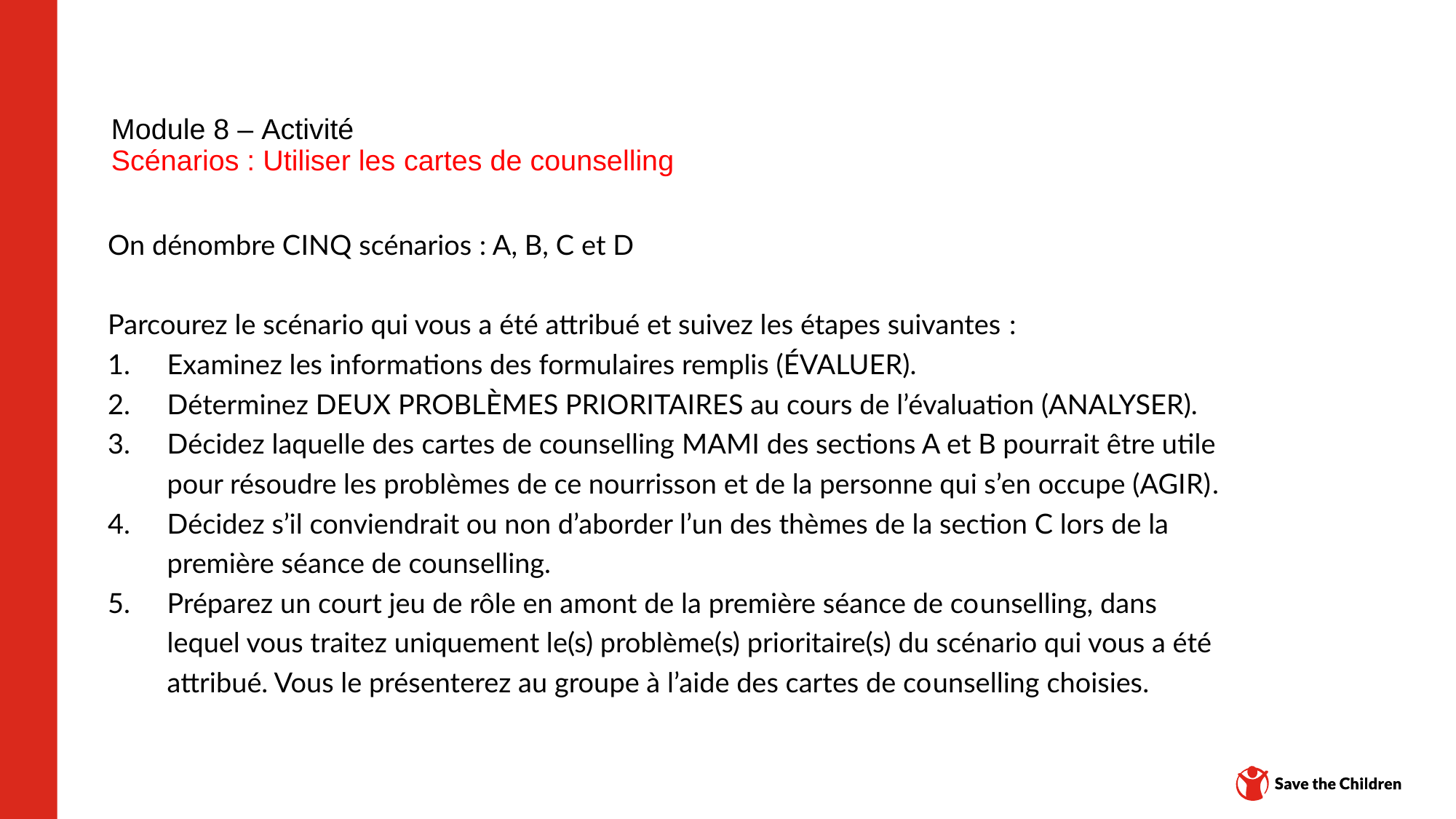

# Module 8 – Activité Scénarios : Utiliser les cartes de counselling
On dénombre CINQ scénarios : A, B, C et D

Parcourez le scénario qui vous a été attribué et suivez les étapes suivantes :
Examinez les informations des formulaires remplis (ÉVALUER).
Déterminez DEUX PROBLÈMES PRIORITAIRES au cours de l’évaluation (ANALYSER).
Décidez laquelle des cartes de counselling MAMI des sections A et B pourrait être utile pour résoudre les problèmes de ce nourrisson et de la personne qui s’en occupe (AGIR).
Décidez s’il conviendrait ou non d’aborder l’un des thèmes de la section C lors de la première séance de counselling.
Préparez un court jeu de rôle en amont de la première séance de counselling, dans lequel vous traitez uniquement le(s) problème(s) prioritaire(s) du scénario qui vous a été attribué. Vous le présenterez au groupe à l’aide des cartes de counselling choisies.
Plateforme de contenu : CH1304412